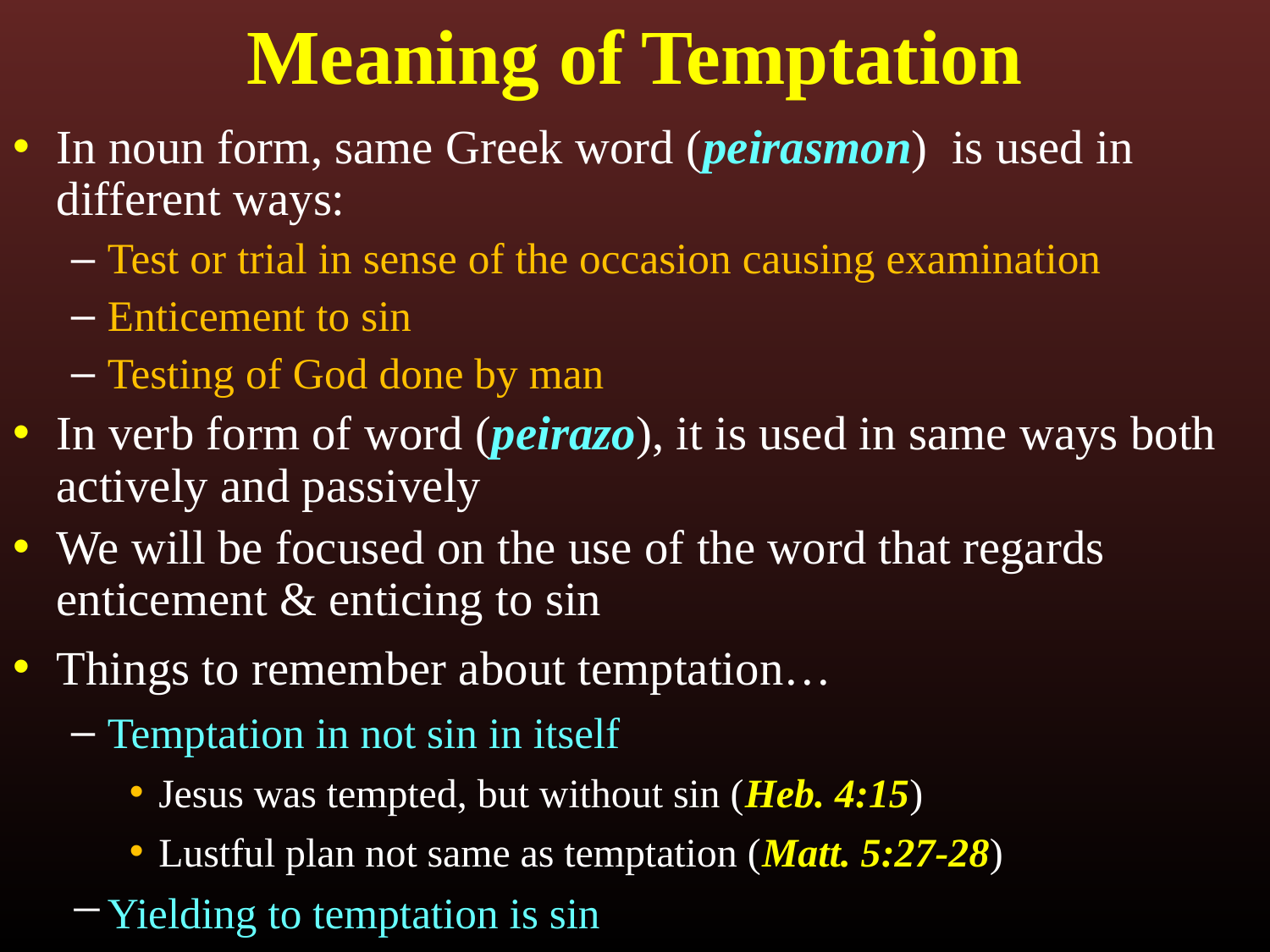

# Meaning of Temptation
In noun form, same Greek word (peirasmon)  is used in different ways:
Test or trial in sense of the occasion causing examination
Enticement to sin
Testing of God done by man
In verb form of word (peirazo), it is used in same ways both actively and passively
We will be focused on the use of the word that regards enticement & enticing to sin
Things to remember about temptation…
Temptation in not sin in itself
Jesus was tempted, but without sin (Heb. 4:15)
Lustful plan not same as temptation (Matt. 5:27-28)
Yielding to temptation is sin